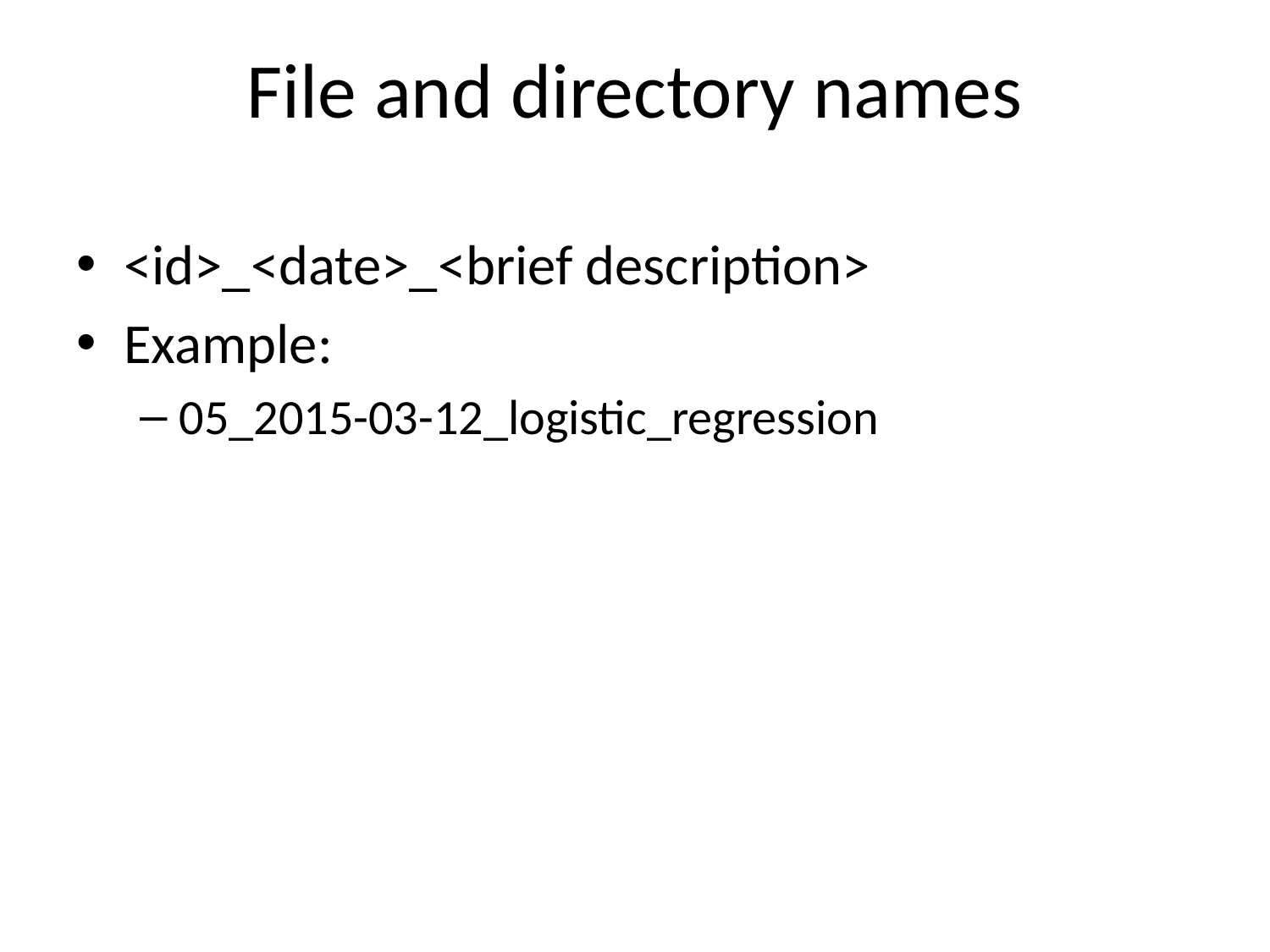

# File and directory names
<id>_<date>_<brief description>
Example:
05_2015-03-12_logistic_regression